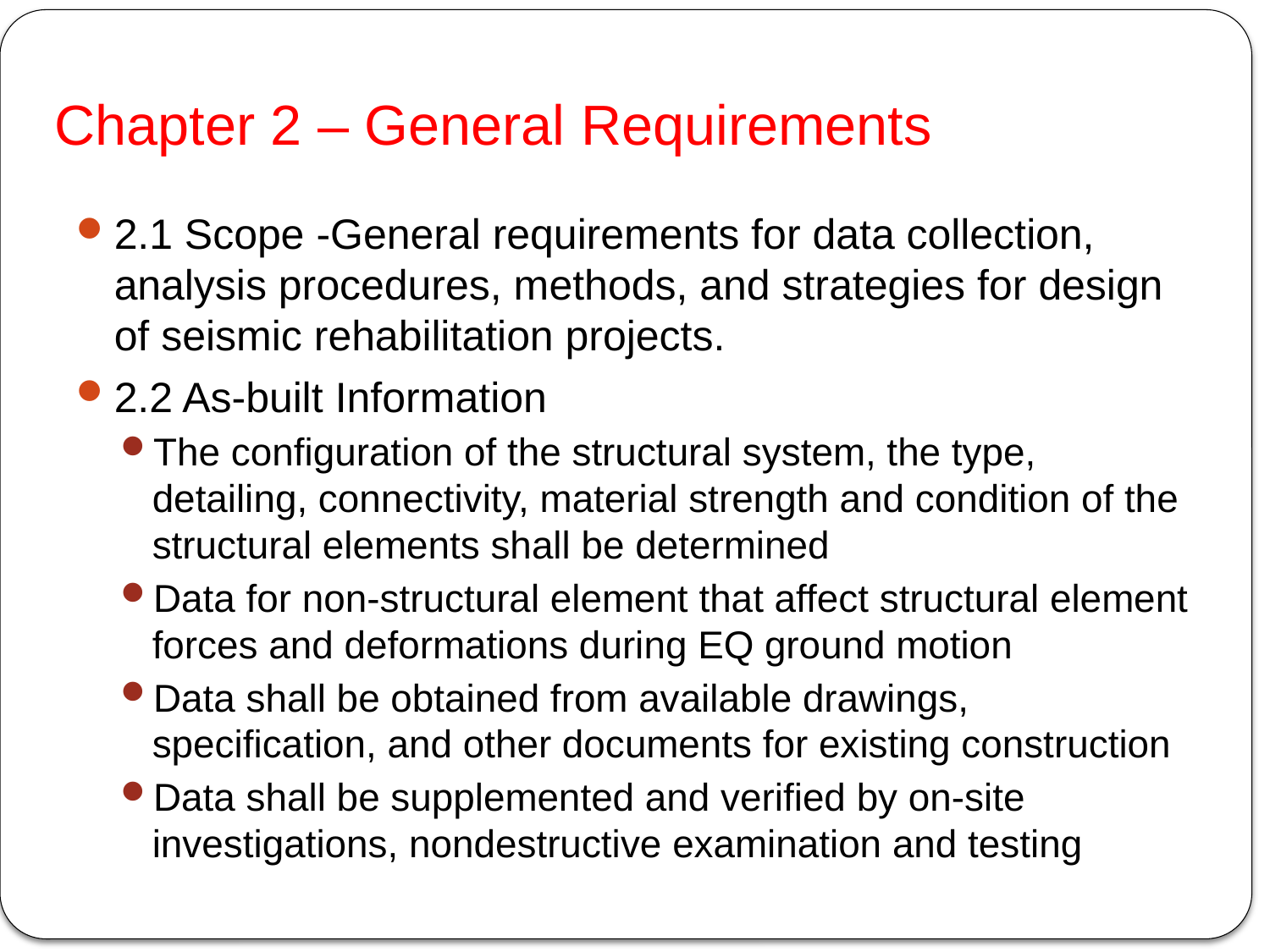

# Chapter 2 – General Requirements
2.1 Scope -General requirements for data collection, analysis procedures, methods, and strategies for design of seismic rehabilitation projects.
2.2 As-built Information
The configuration of the structural system, the type, detailing, connectivity, material strength and condition of the structural elements shall be determined
Data for non-structural element that affect structural element forces and deformations during EQ ground motion
Data shall be obtained from available drawings, specification, and other documents for existing construction
Data shall be supplemented and verified by on-site investigations, nondestructive examination and testing